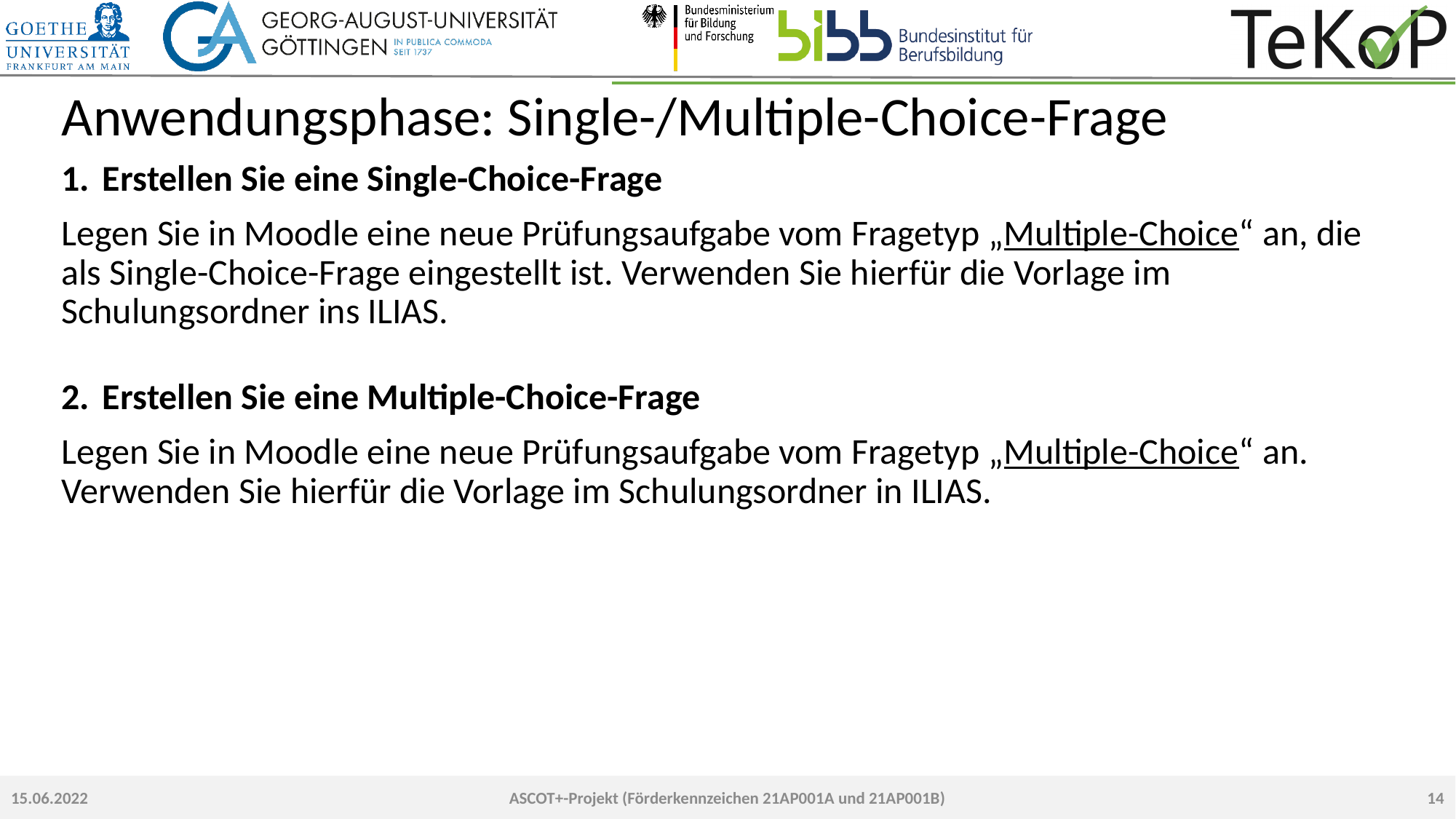

# Anwendungsphase: Single-/Multiple-Choice-Frage
Erstellen Sie eine Single-Choice-Frage
Legen Sie in Moodle eine neue Prüfungsaufgabe vom Fragetyp „Multiple-Choice“ an, die als Single-Choice-Frage eingestellt ist. Verwenden Sie hierfür die Vorlage im Schulungsordner ins ILIAS.

Erstellen Sie eine Multiple-Choice-Frage
Legen Sie in Moodle eine neue Prüfungsaufgabe vom Fragetyp „Multiple-Choice“ an. Verwenden Sie hierfür die Vorlage im Schulungsordner in ILIAS.
14
15.06.2022
ASCOT+-Projekt (Förderkennzeichen 21AP001A und 21AP001B)